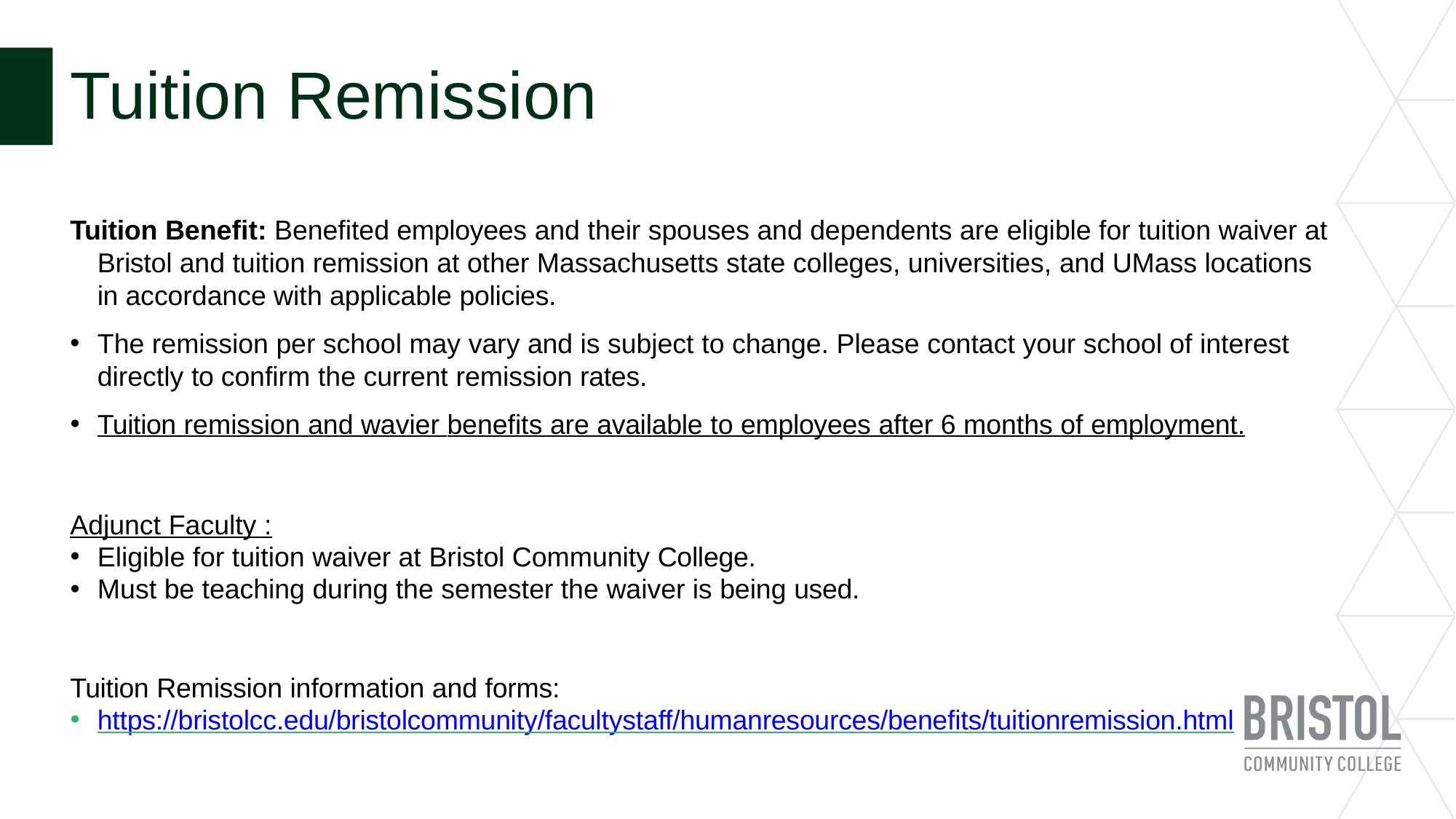

# Tuition Remission
Tuition Benefit: Benefited employees and their spouses and dependents are eligible for tuition waiver at Bristol and tuition remission at other Massachusetts state colleges, universities, and UMass locations in accordance with applicable policies.
The remission per school may vary and is subject to change. Please contact your school of interest directly to confirm the current remission rates.
Tuition remission and wavier benefits are available to employees after 6 months of employment.

Adjunct Faculty :
Eligible for tuition waiver at Bristol Community College.
Must be teaching during the semester the waiver is being used.

Tuition Remission information and forms:
https://bristolcc.edu/bristolcommunity/facultystaff/humanresources/benefits/tuitionremission.html